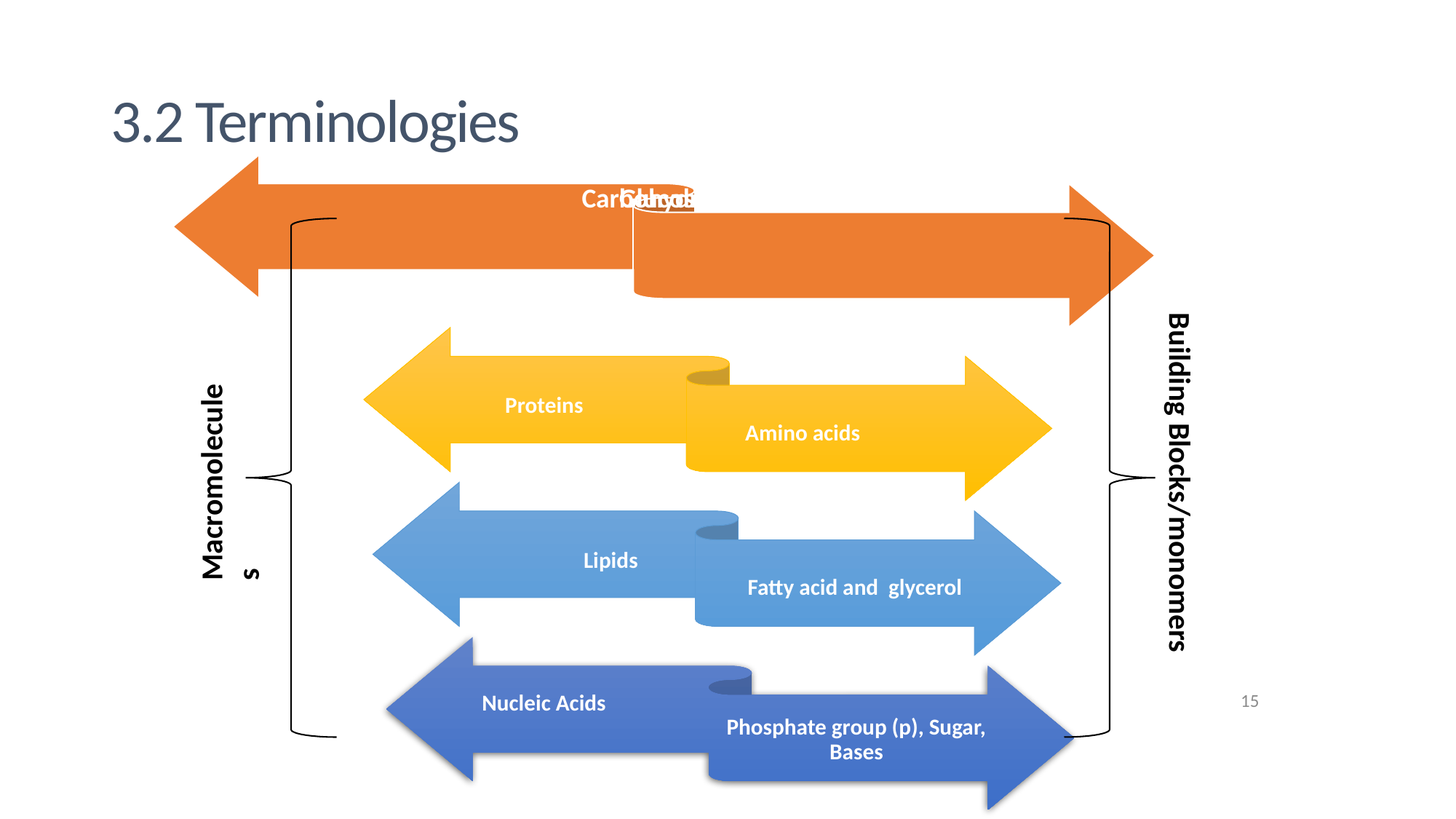

# 3.2 Terminologies
Carbohydrates
Glucose

Building Blocks/monomers

Proteins

Amino acids
Macromolecules

Lipids
Fatty acid and  glycerol

Nucleic Acids
15
Phosphate group (p), Sugar, Bases